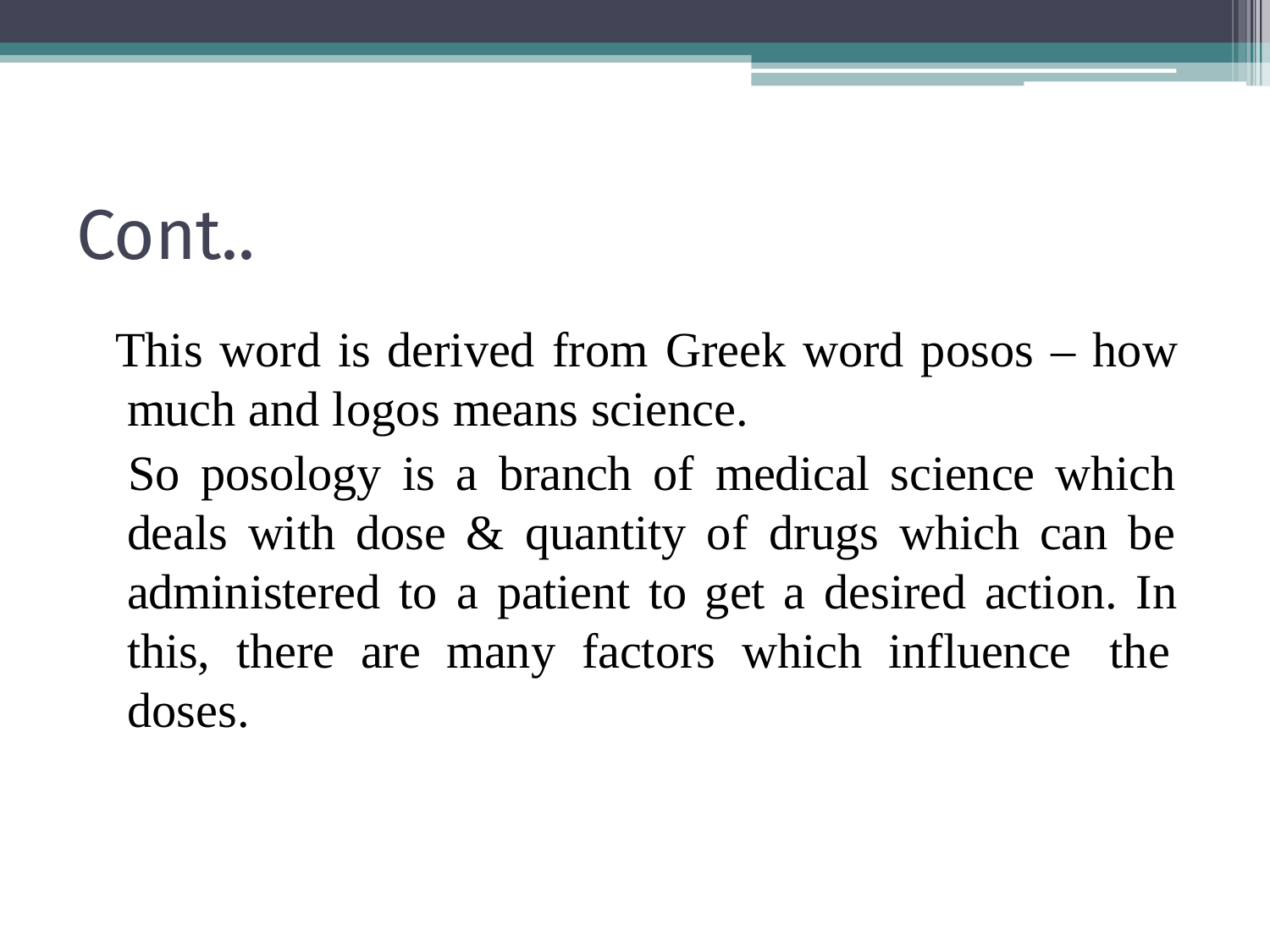

# Cont..
This word is derived from Greek word posos – how  much and logos means science.
So posology is a branch of medical science which  deals with dose & quantity of drugs which can be  administered to a patient to get a desired action. In  this, there are many factors which influence the  doses.